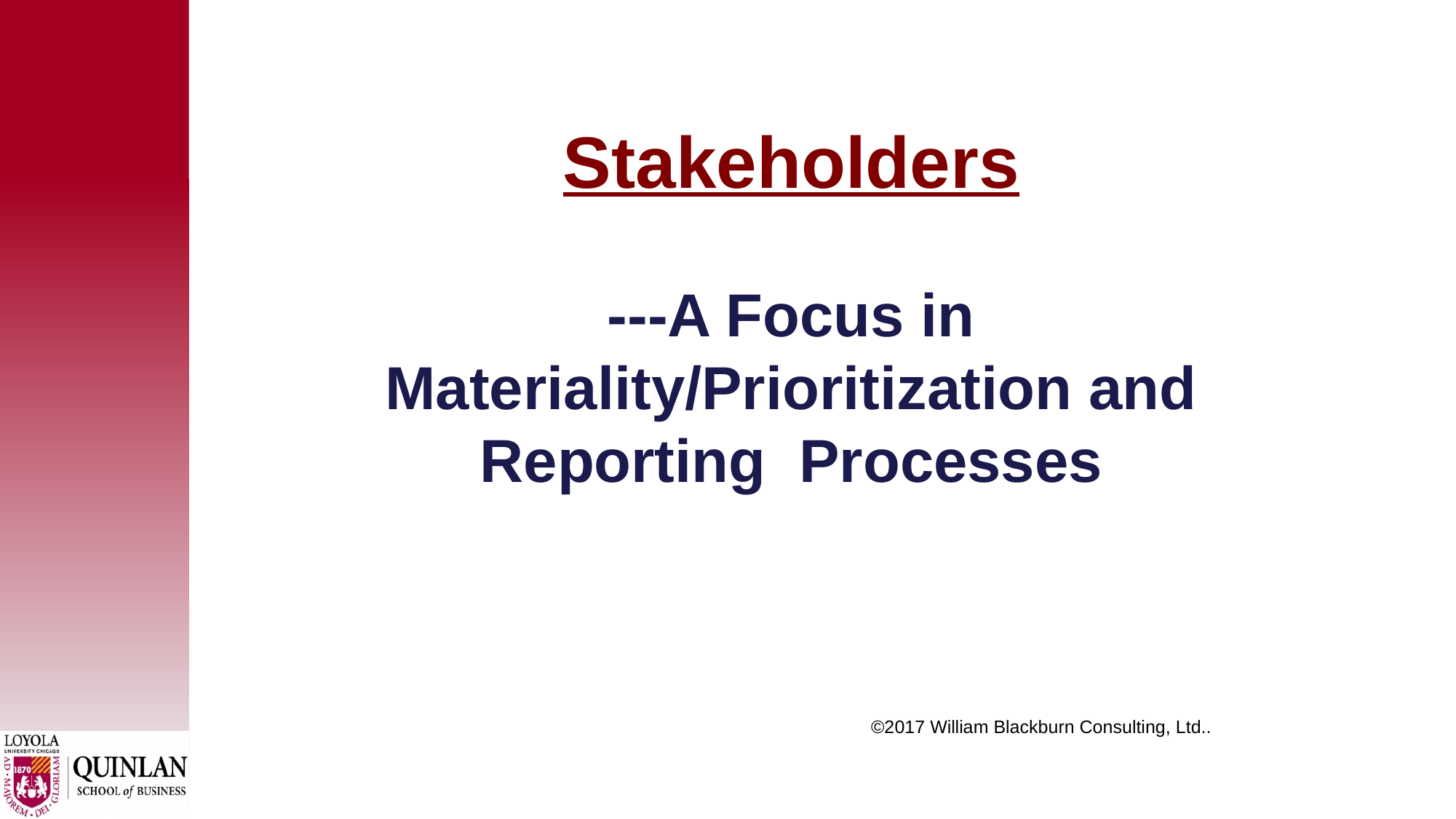

# Stakeholders ---A Focus in Materiality/Prioritization and Reporting  Processes
©2017 William Blackburn Consulting, Ltd..